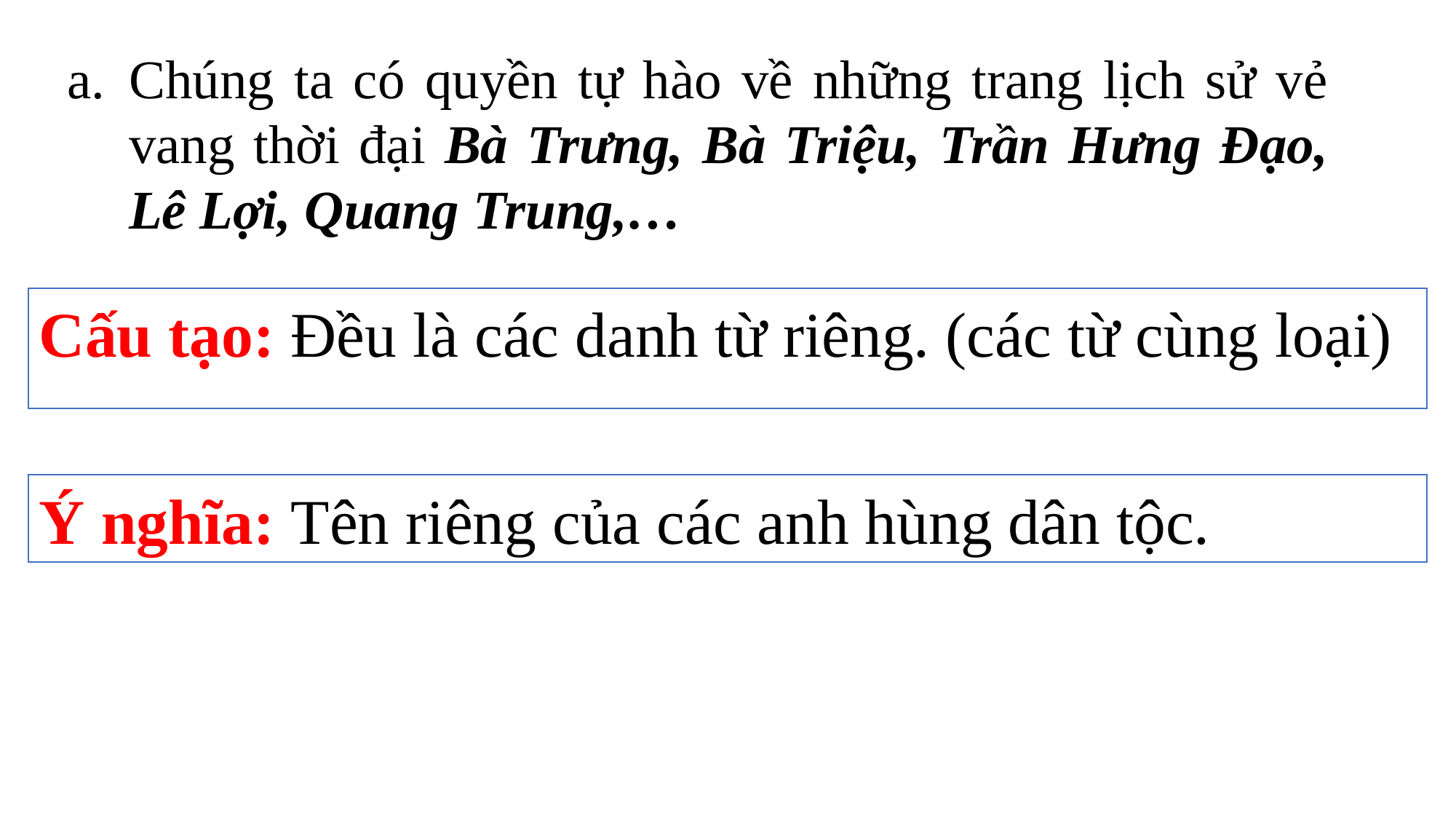

Chúng ta có quyền tự hào về những trang lịch sử vẻ vang thời đại Bà Trưng, Bà Triệu, Trần Hưng Đạo, Lê Lợi, Quang Trung,…
Cấu tạo: Đều là các danh từ riêng. (các từ cùng loại)

Ý nghĩa: Tên riêng của các anh hùng dân tộc.